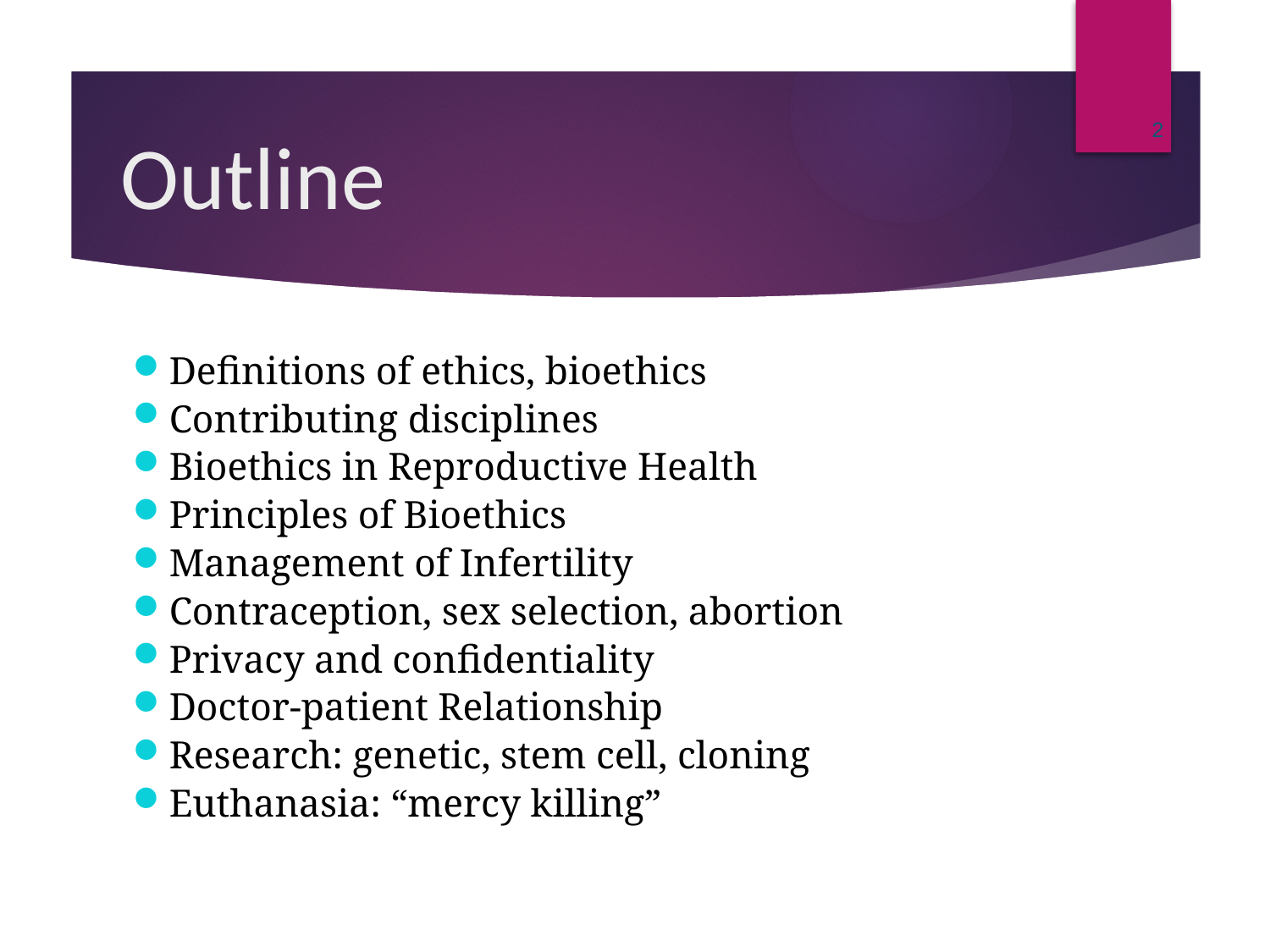

2
# Outline
Definitions of ethics, bioethics
Contributing disciplines
Bioethics in Reproductive Health
Principles of Bioethics
Management of Infertility
Contraception, sex selection, abortion
Privacy and confidentiality
Doctor-patient Relationship
Research: genetic, stem cell, cloning
Euthanasia: “mercy killing”